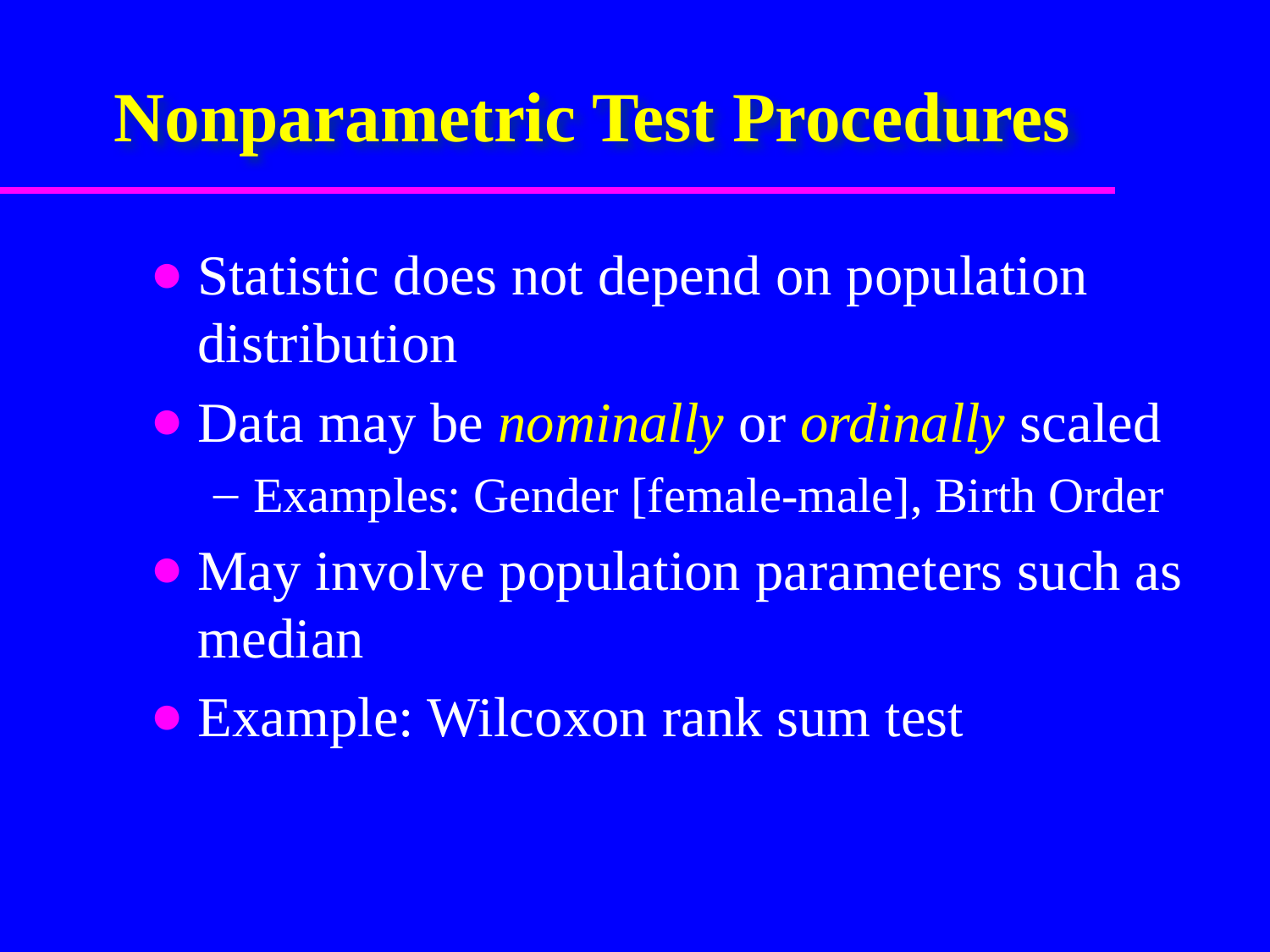

# Nonparametric Test Procedures
Statistic does not depend on population distribution
Data may be nominally or ordinally scaled
Examples: Gender [female-male], Birth Order
May involve population parameters such as median
Example: Wilcoxon rank sum test